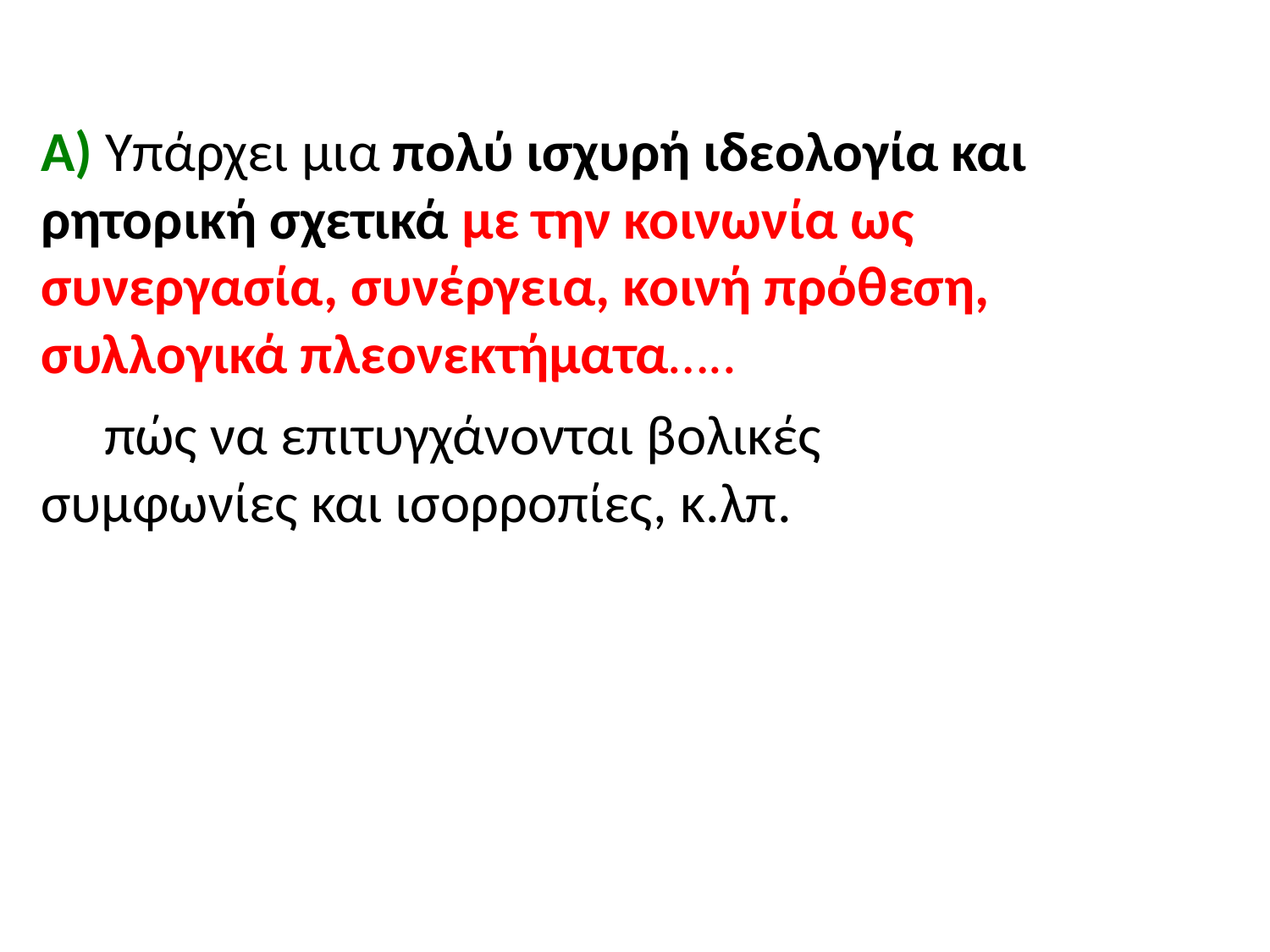

A) Υπάρχει μια πολύ ισχυρή ιδεολογία και ρητορική σχετικά με την κοινωνία ως συνεργασία, συνέργεια, κοινή πρόθεση, συλλογικά πλεονεκτήματα…..
πώς να επιτυγχάνονται βολικές συμφωνίες και ισορροπίες, κ.λπ.